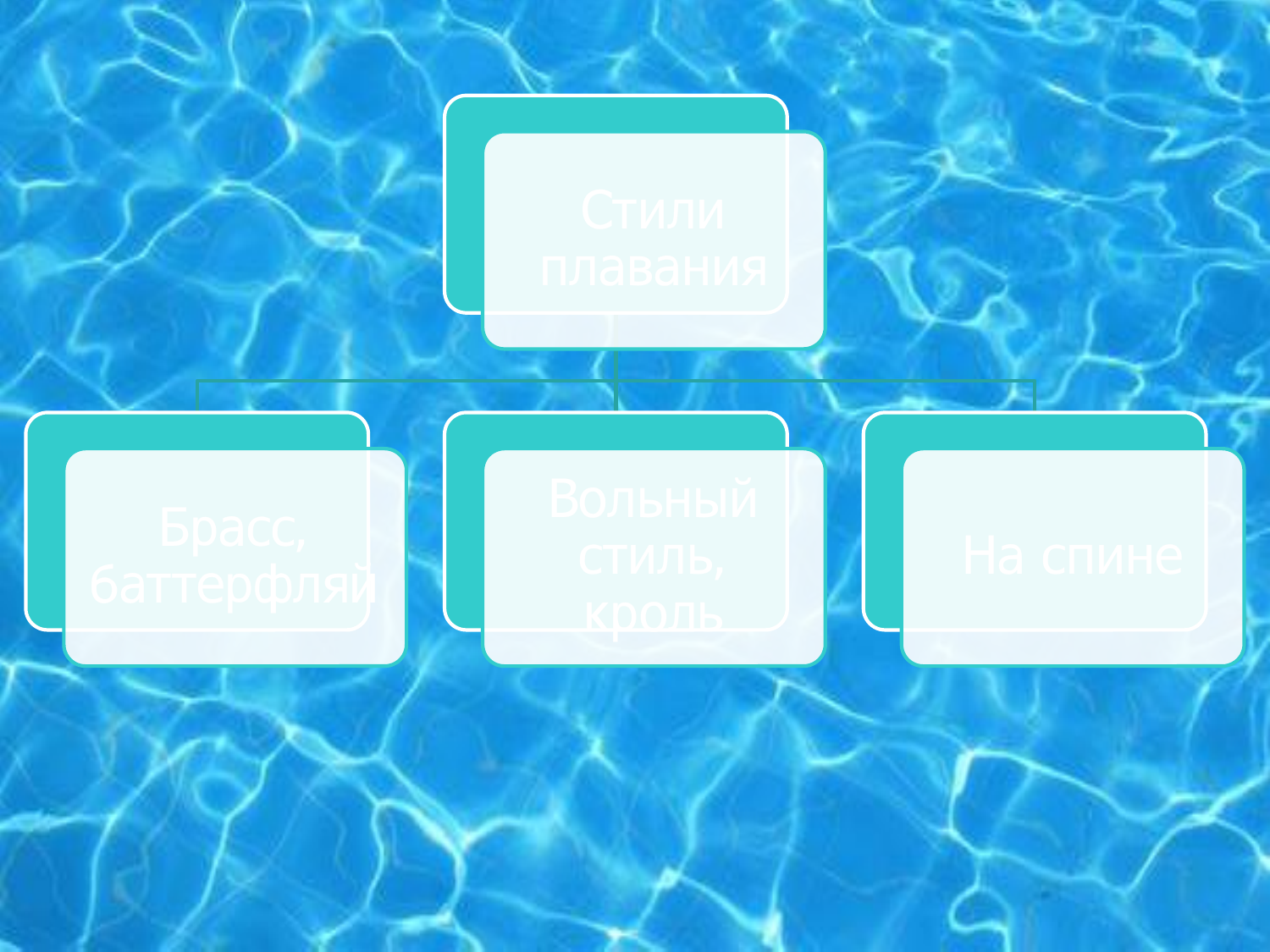

Стили плавания
Брасс, баттерфляй
Вольный стиль, кроль
На спине